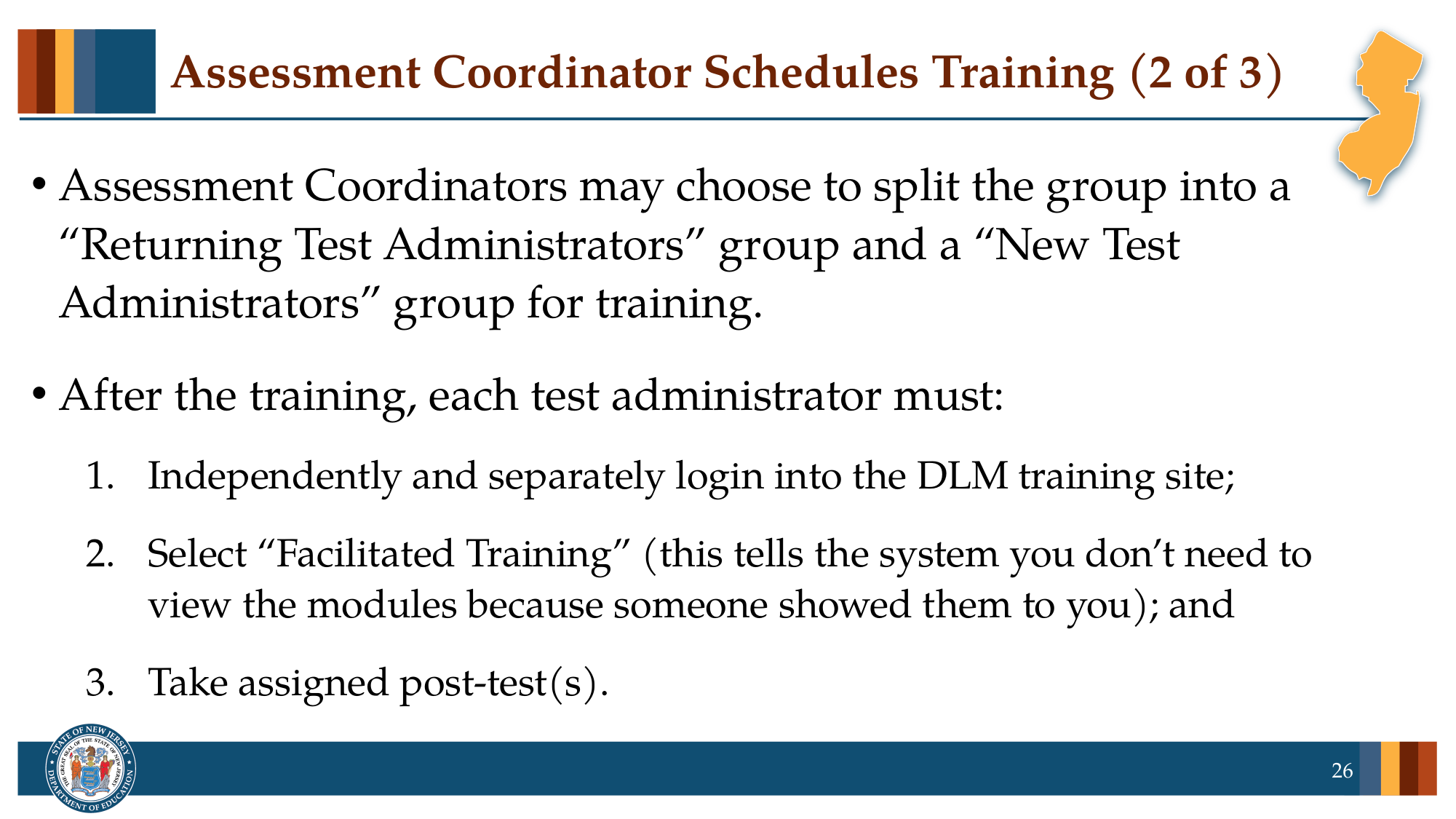

# Assessment Coordinator Schedules Training (2 of 3)
Assessment Coordinators may choose to split the group into a “Returning Test Administrators” group and a “New Test Administrators” group for training.
After the training, each test administrator must:
Independently and separately login into the DLM training site;
Select “Facilitated Training” (this tells the system you don’t need to view the modules because someone showed them to you); and
Take assigned post-test(s).
26